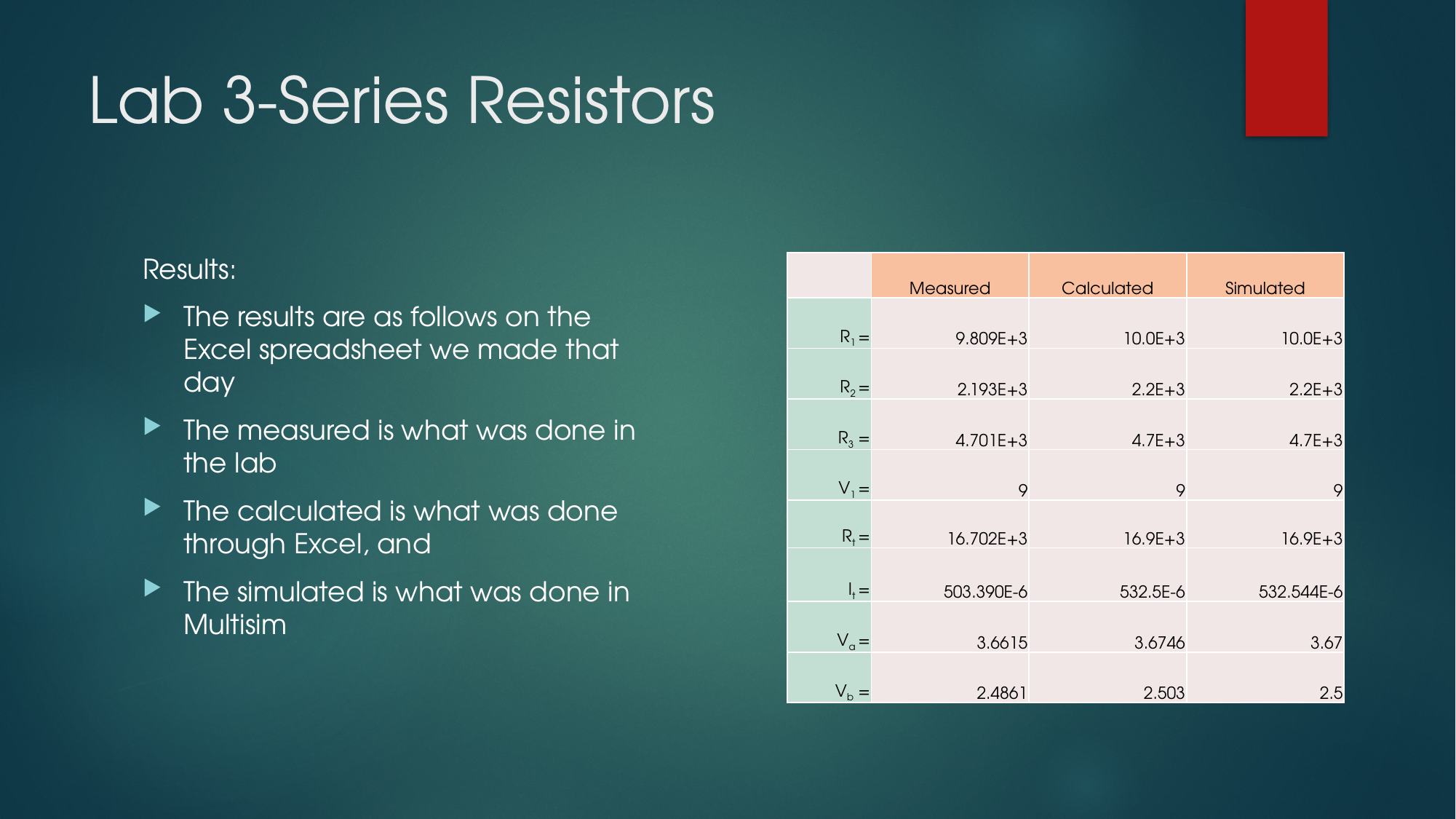

# Lab 3-Series Resistors
Results:
The results are as follows on the Excel spreadsheet we made that day
The measured is what was done in the lab
The calculated is what was done through Excel, and
The simulated is what was done in Multisim
|  | Measured | Calculated | Simulated |
| --- | --- | --- | --- |
| R1 = | 9.809E+3 | 10.0E+3 | 10.0E+3 |
| R2 = | 2.193E+3 | 2.2E+3 | 2.2E+3 |
| R3 = | 4.701E+3 | 4.7E+3 | 4.7E+3 |
| V1 = | 9 | 9 | 9 |
| Rt = | 16.702E+3 | 16.9E+3 | 16.9E+3 |
| It = | 503.390E-6 | 532.5E-6 | 532.544E-6 |
| Va = | 3.6615 | 3.6746 | 3.67 |
| Vb = | 2.4861 | 2.503 | 2.5 |